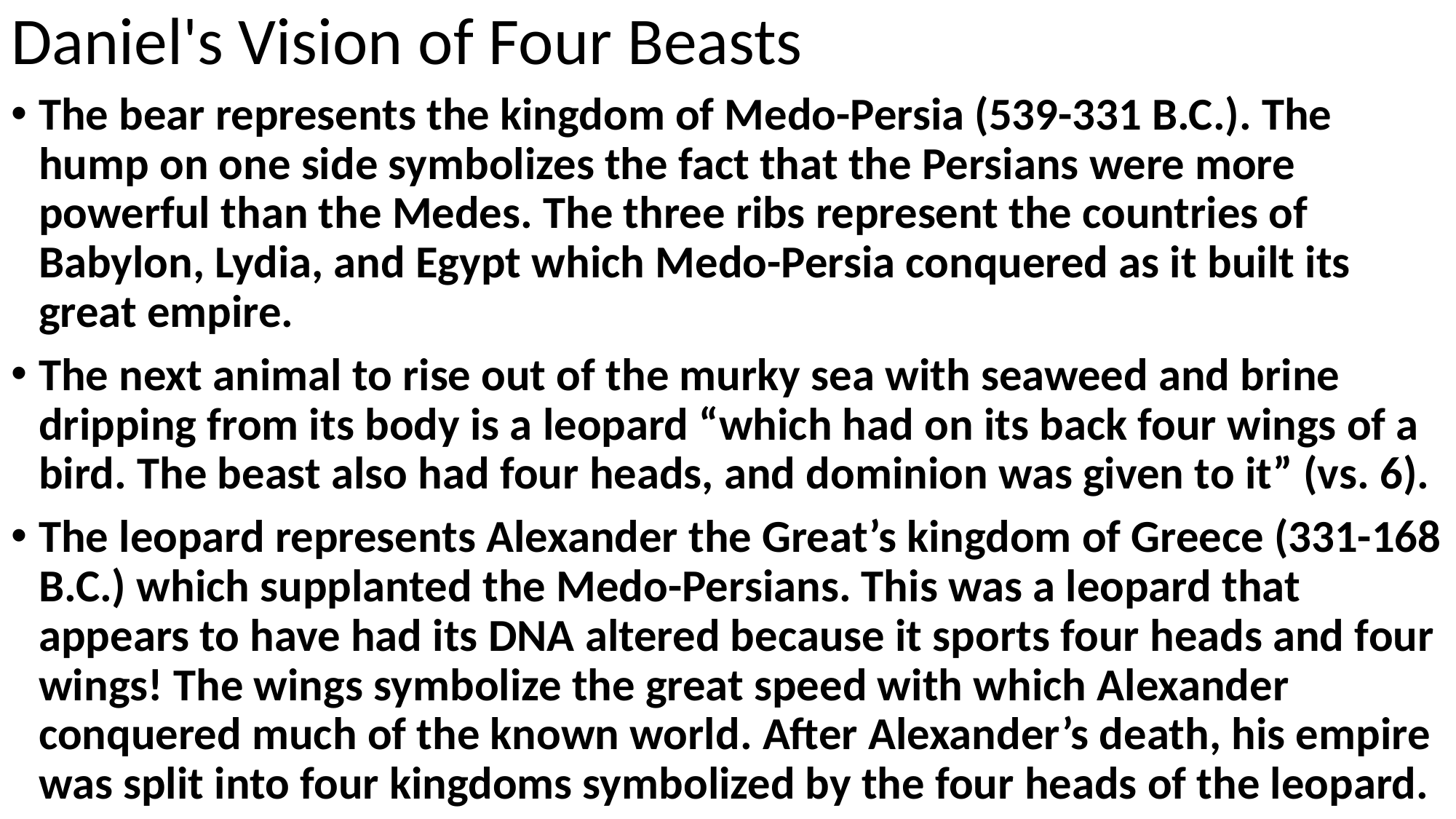

# Daniel's Vision of Four Beasts
The bear represents the kingdom of Medo-Persia (539-331 B.C.). The hump on one side symbolizes the fact that the Persians were more powerful than the Medes. The three ribs represent the countries of Babylon, Lydia, and Egypt which Medo-Persia conquered as it built its great empire.
The next animal to rise out of the murky sea with seaweed and brine dripping from its body is a leopard “which had on its back four wings of a bird. The beast also had four heads, and dominion was given to it” (vs. 6).
The leopard represents Alexander the Great’s kingdom of Greece (331-168 B.C.) which supplanted the Medo-Persians. This was a leopard that appears to have had its DNA altered because it sports four heads and four wings! The wings symbolize the great speed with which Alexander conquered much of the known world. After Alexander’s death, his empire was split into four kingdoms symbolized by the four heads of the leopard.